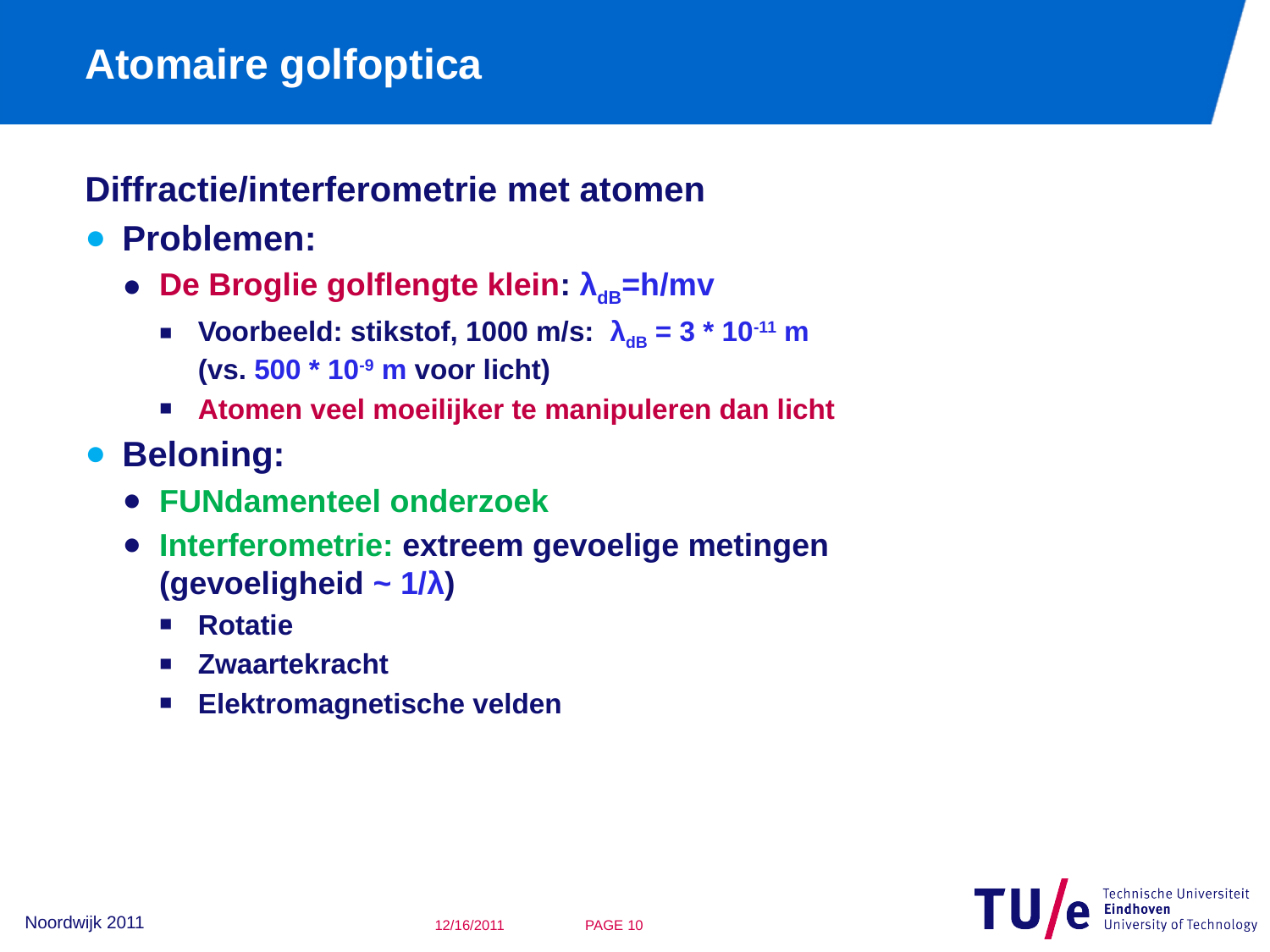

# Atomaire golfoptica
Diffractie/interferometrie met atomen
Problemen:
De Broglie golflengte klein: λdB=h/mv
Voorbeeld: stikstof, 1000 m/s:  λdB = 3 * 10-11 m
(vs. 500 * 10-9 m voor licht)
Atomen veel moeilijker te manipuleren dan licht
Beloning:
FUNdamenteel onderzoek
Interferometrie: extreem gevoelige metingen (gevoeligheid ~ 1/λ)
Rotatie
Zwaartekracht
Elektromagnetische velden
Noordwijk 2011
12/16/2011
PAGE 10